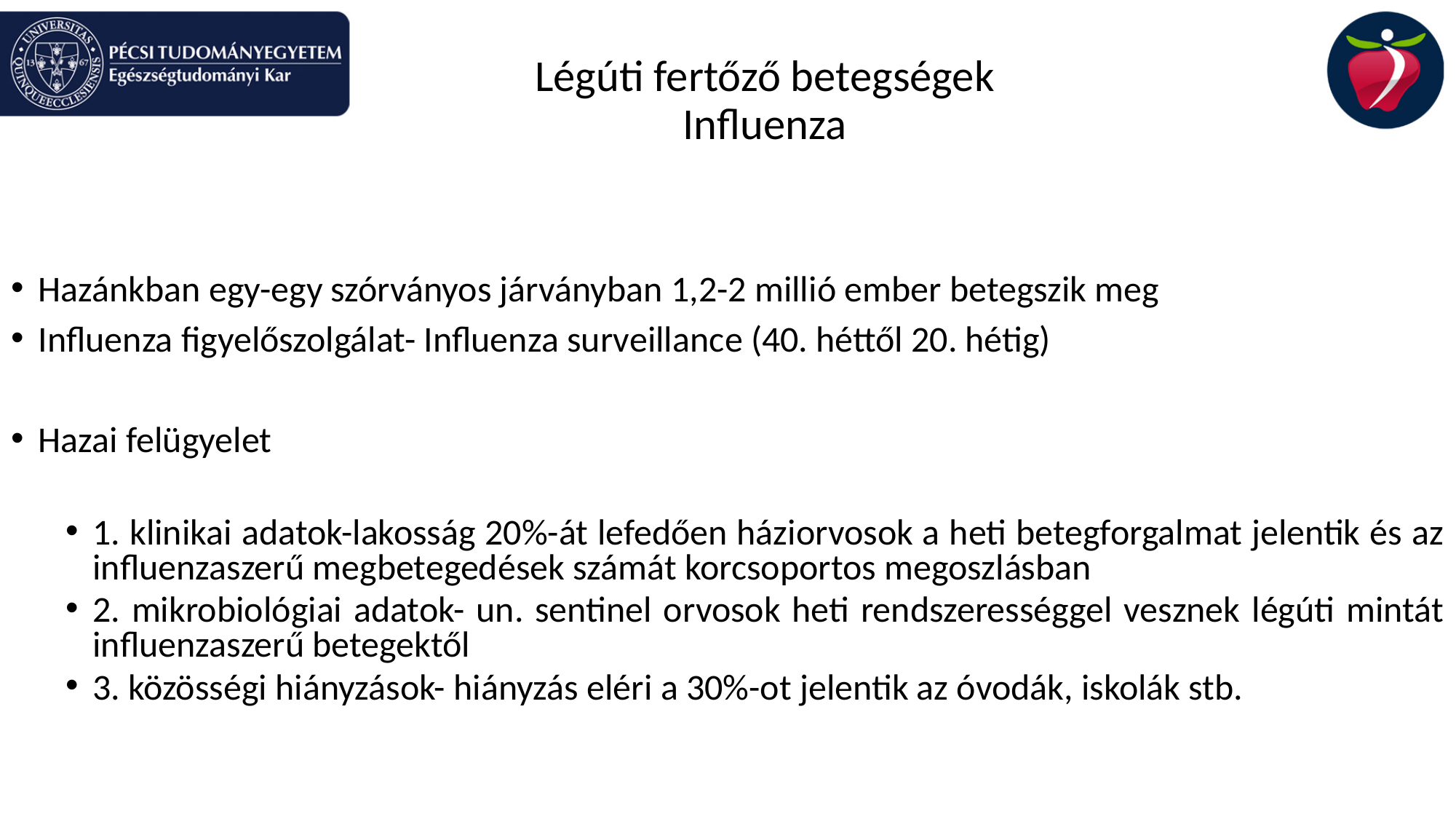

# Légúti fertőző betegségek Influenza
Hazánkban egy-egy szórványos járványban 1,2-2 millió ember betegszik meg
Influenza figyelőszolgálat- Influenza surveillance (40. héttől 20. hétig)

Hazai felügyelet

1. klinikai adatok-lakosság 20%-át lefedően háziorvosok a heti betegforgalmat jelentik és az influenzaszerű megbetegedések számát korcsoportos megoszlásban
2. mikrobiológiai adatok- un. sentinel orvosok heti rendszerességgel vesznek légúti mintát influenzaszerű betegektől
3. közösségi hiányzások- hiányzás eléri a 30%-ot jelentik az óvodák, iskolák stb.